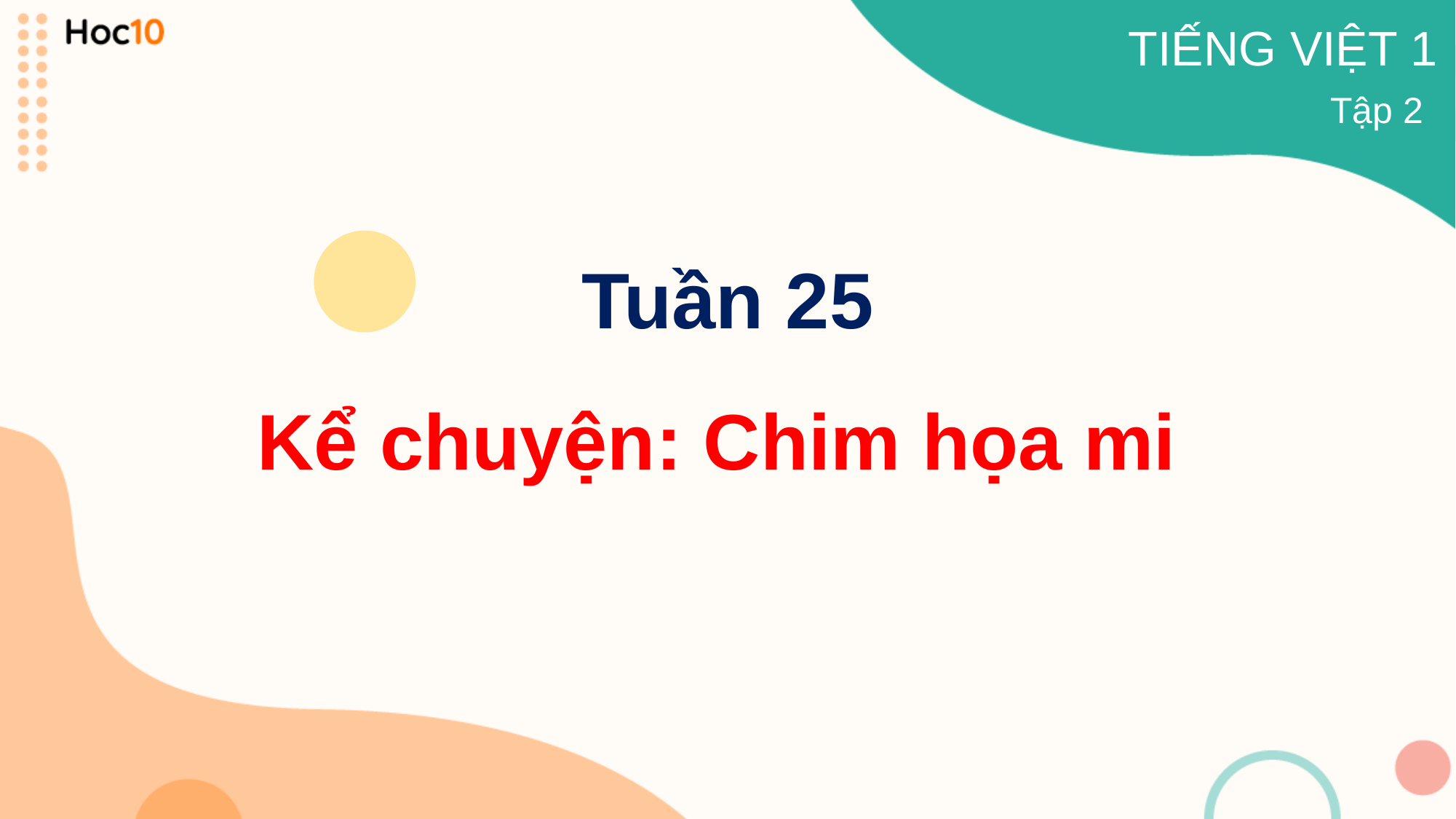

TIẾNG VIỆT 1
Tập 2
Tuần 25
Kể chuyện: Chim họa mi